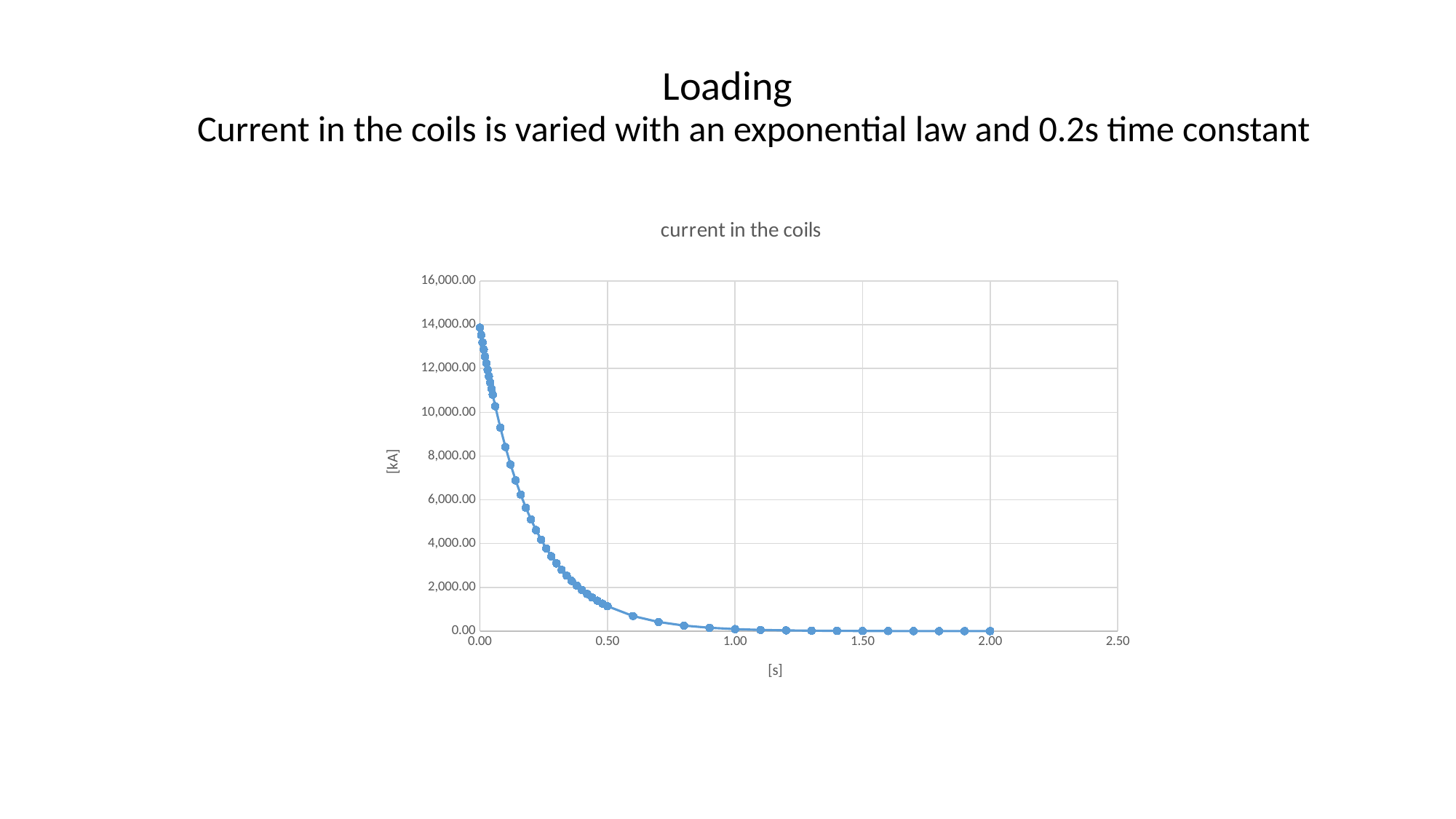

# Loading
Current in the coils is varied with an exponential law and 0.2s time constant

### Chart: current in the coils

| Category |  |
|---|---|